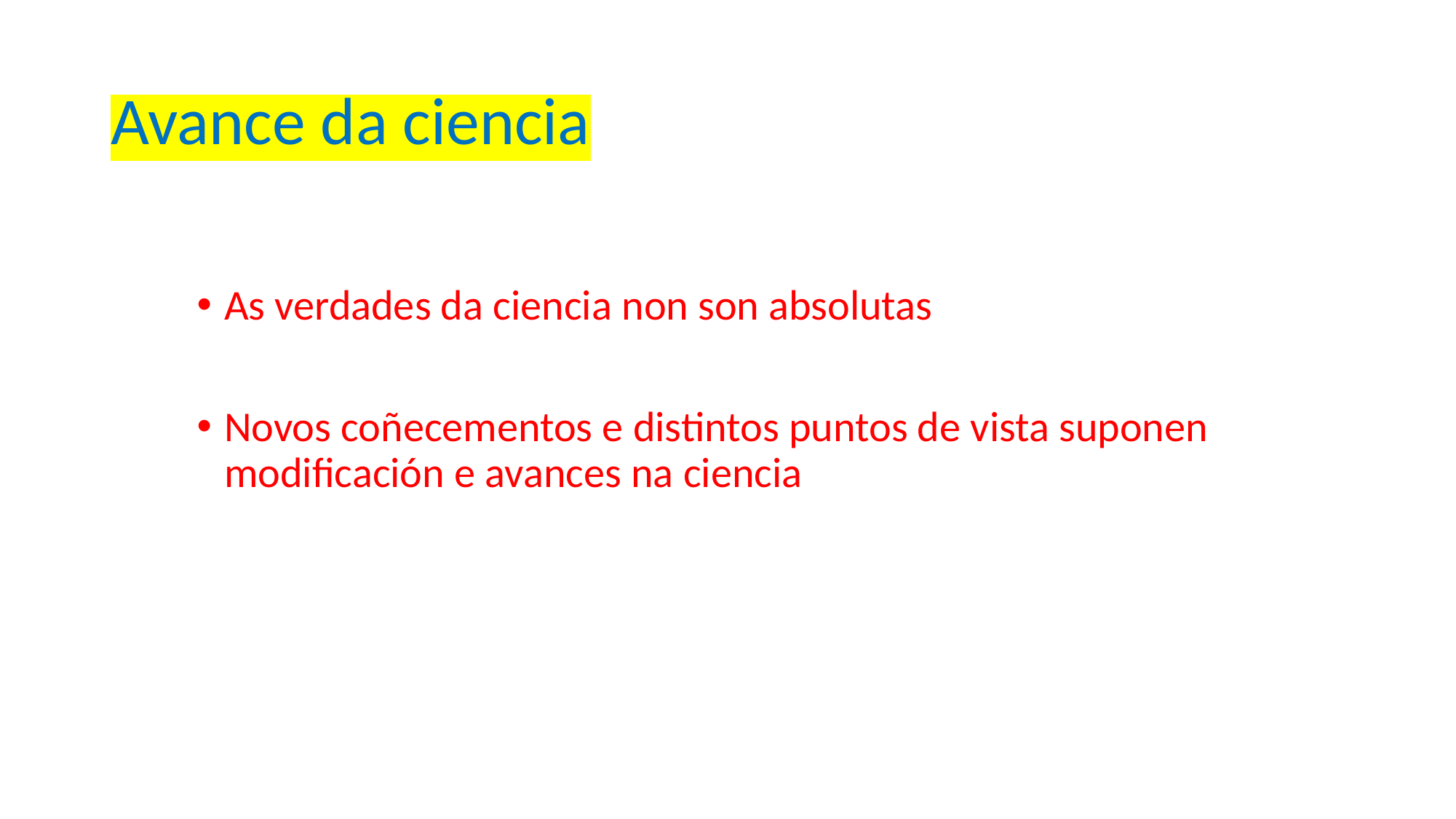

# Avance da ciencia
As verdades da ciencia non son absolutas

Novos coñecementos e distintos puntos de vista suponen modificación e avances na ciencia